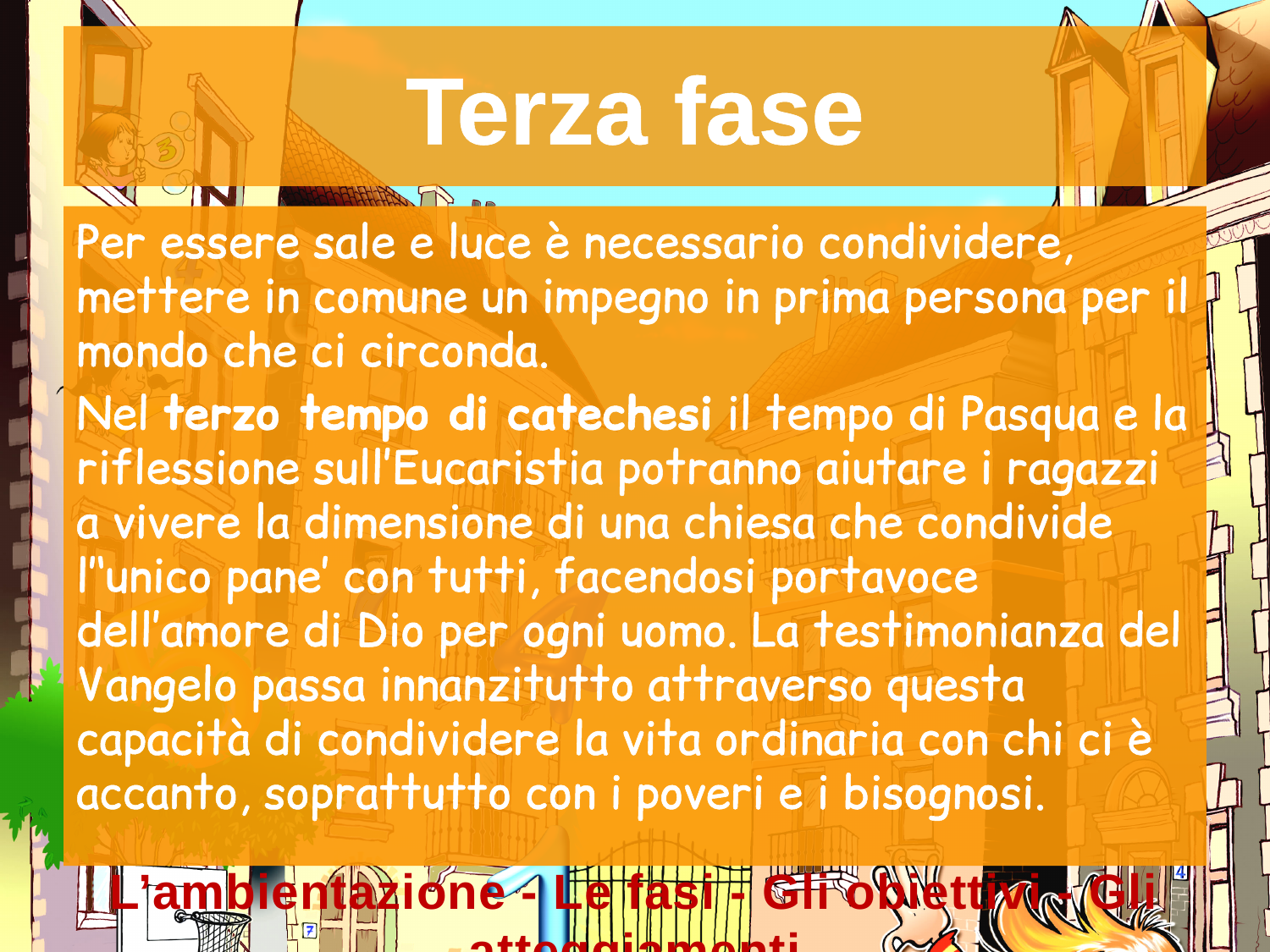

# Terza fase
Per essere sale e luce è necessario condividere, mettere in comune un impegno in prima persona per il mondo che ci circonda.
Nel terzo tempo di catechesi il tempo di Pasqua e la riflessione sull’Eucaristia potranno aiutare i ragazzi a vivere la dimensione di una chiesa che condivide l’‘unico pane’ con tutti, facendosi portavoce dell’amore di Dio per ogni uomo. La testimonianza del Vangelo passa innanzitutto attraverso questa capacità di condividere la vita ordinaria con chi ci è accanto, soprattutto con i poveri e i bisognosi.
L’ambientazione - Le fasi - Gli obiettivi - Gli atteggiamenti